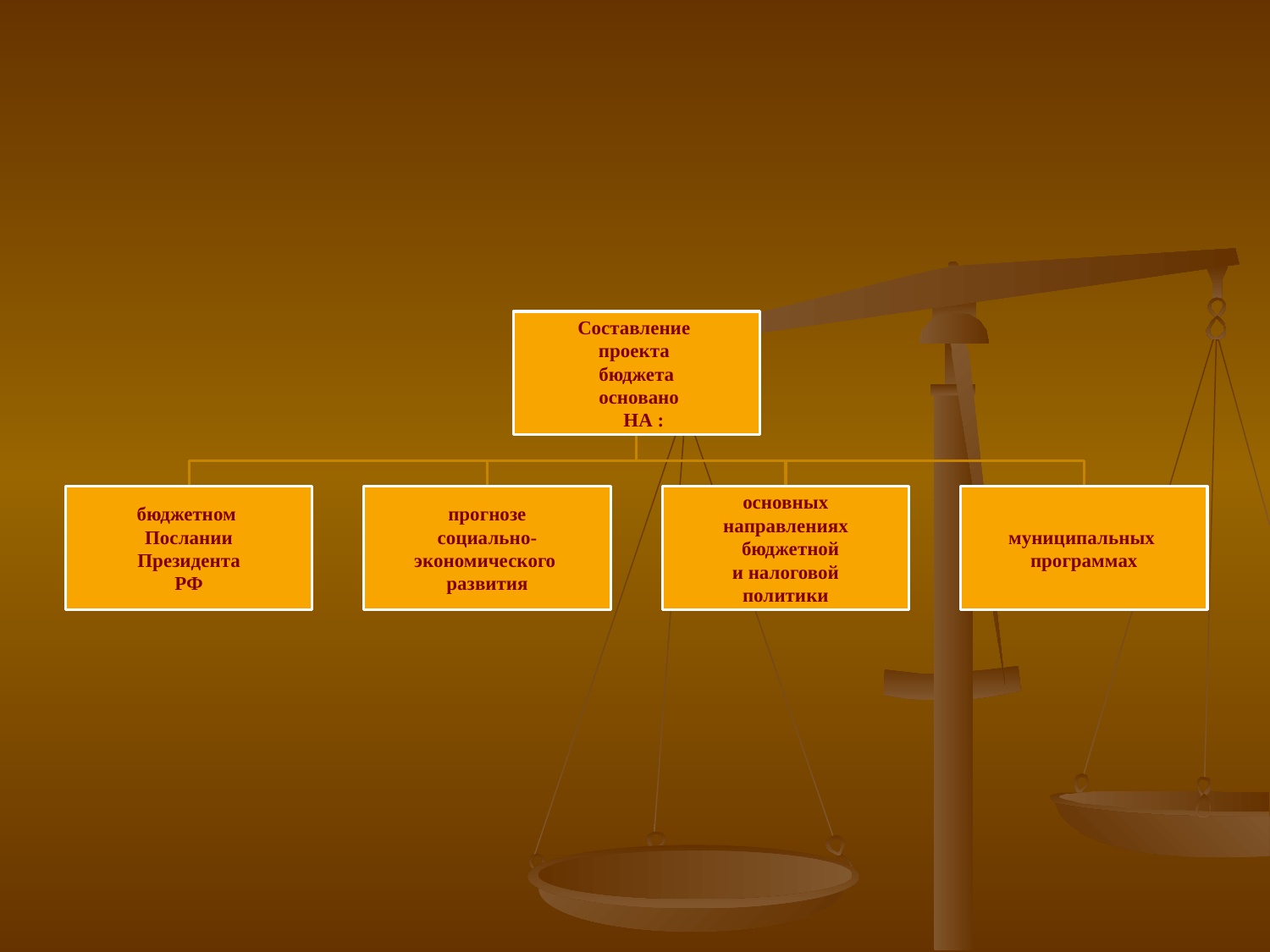

Составление
проекта
бюджета
 основано
   НА :
бюджетном
Послании
 Президента
РФ
прогнозе
социально-
экономического
развития
основных
 направлениях
  бюджетной
 и налоговой
политики
муниципальных
программах